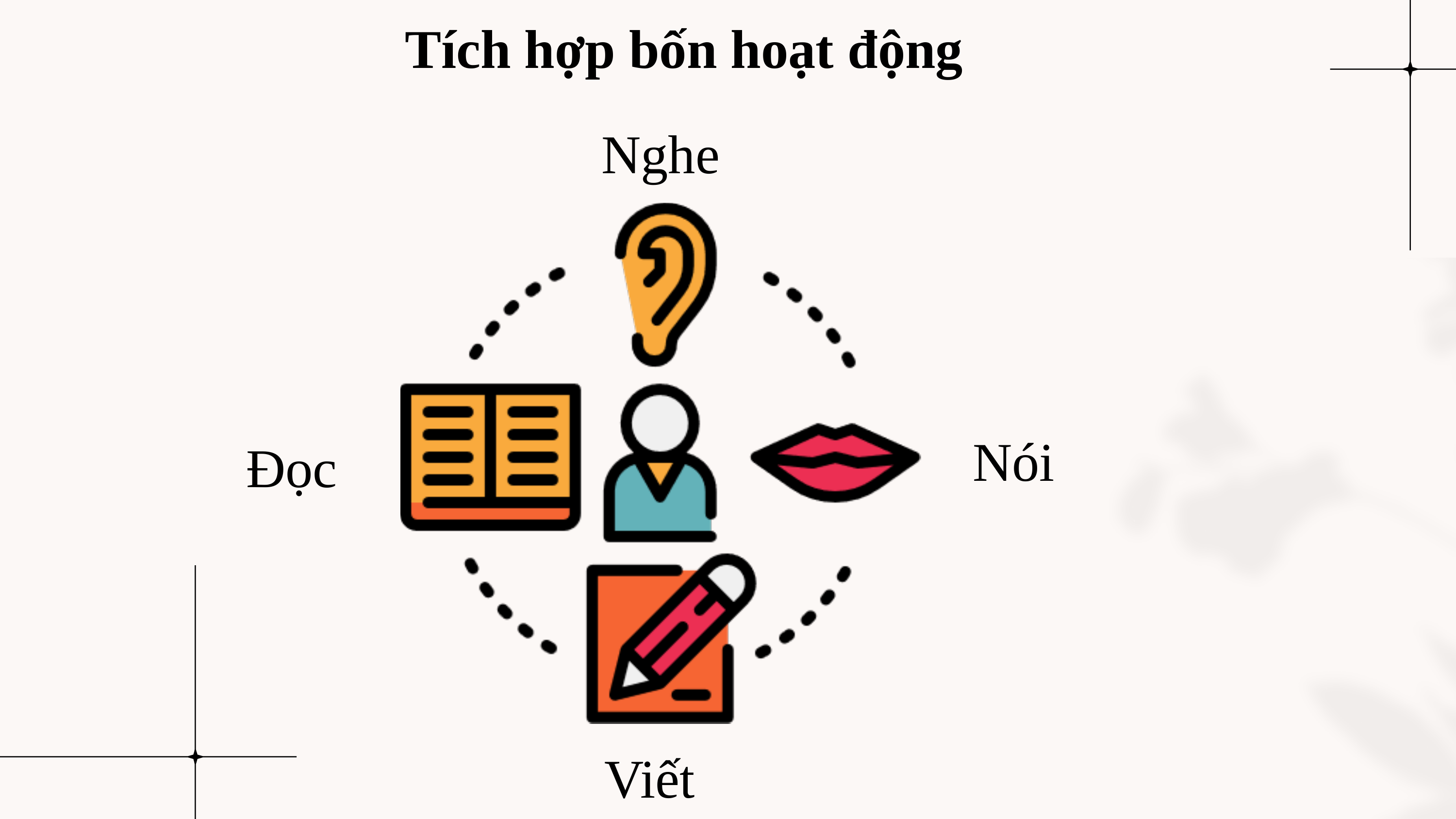

Tích hợp bốn hoạt động
Nghe

Nói
Đọc

Viết